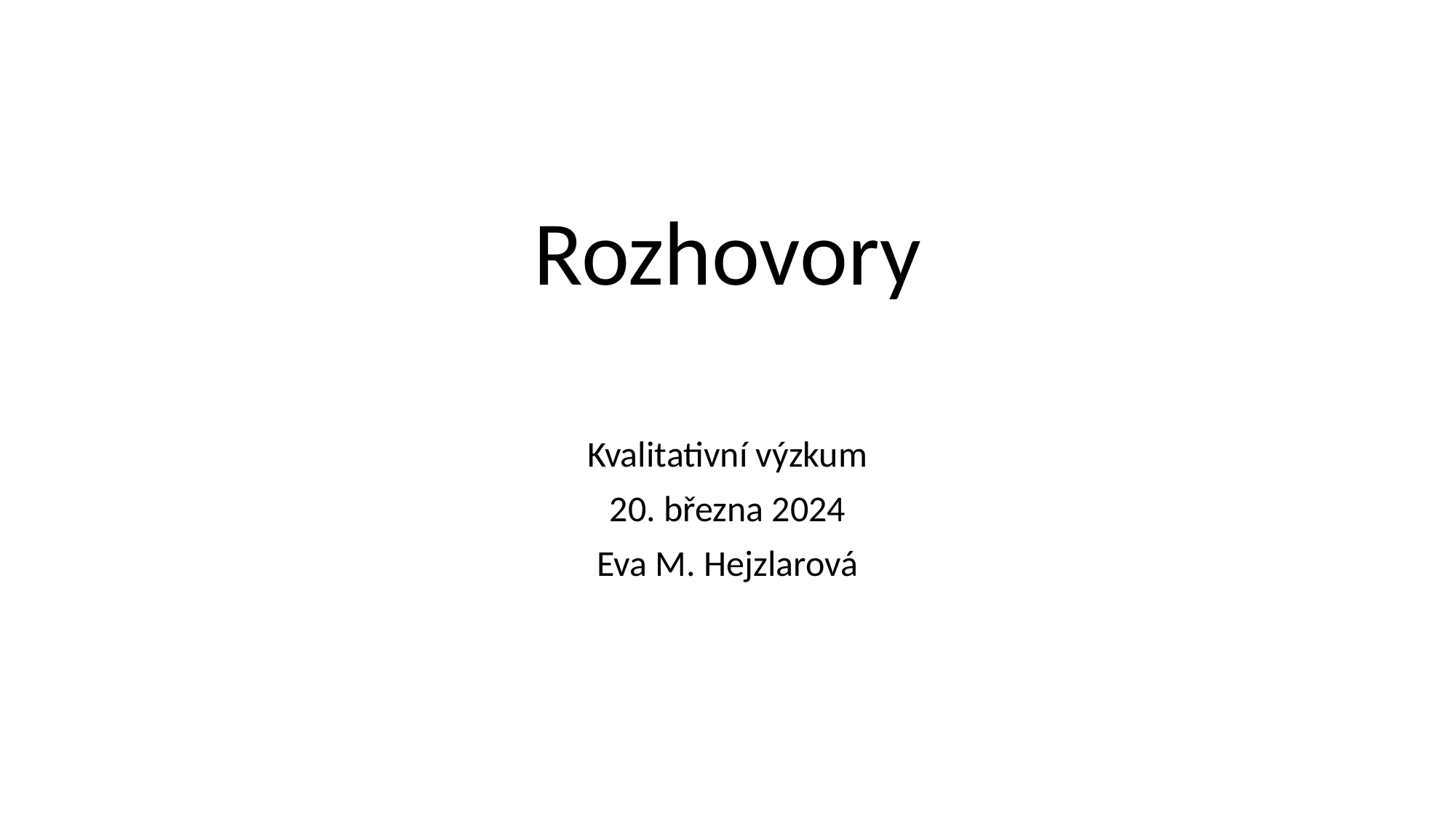

# Rozhovory
Kvalitativní výzkum
20. března 2024
Eva M. Hejzlarová